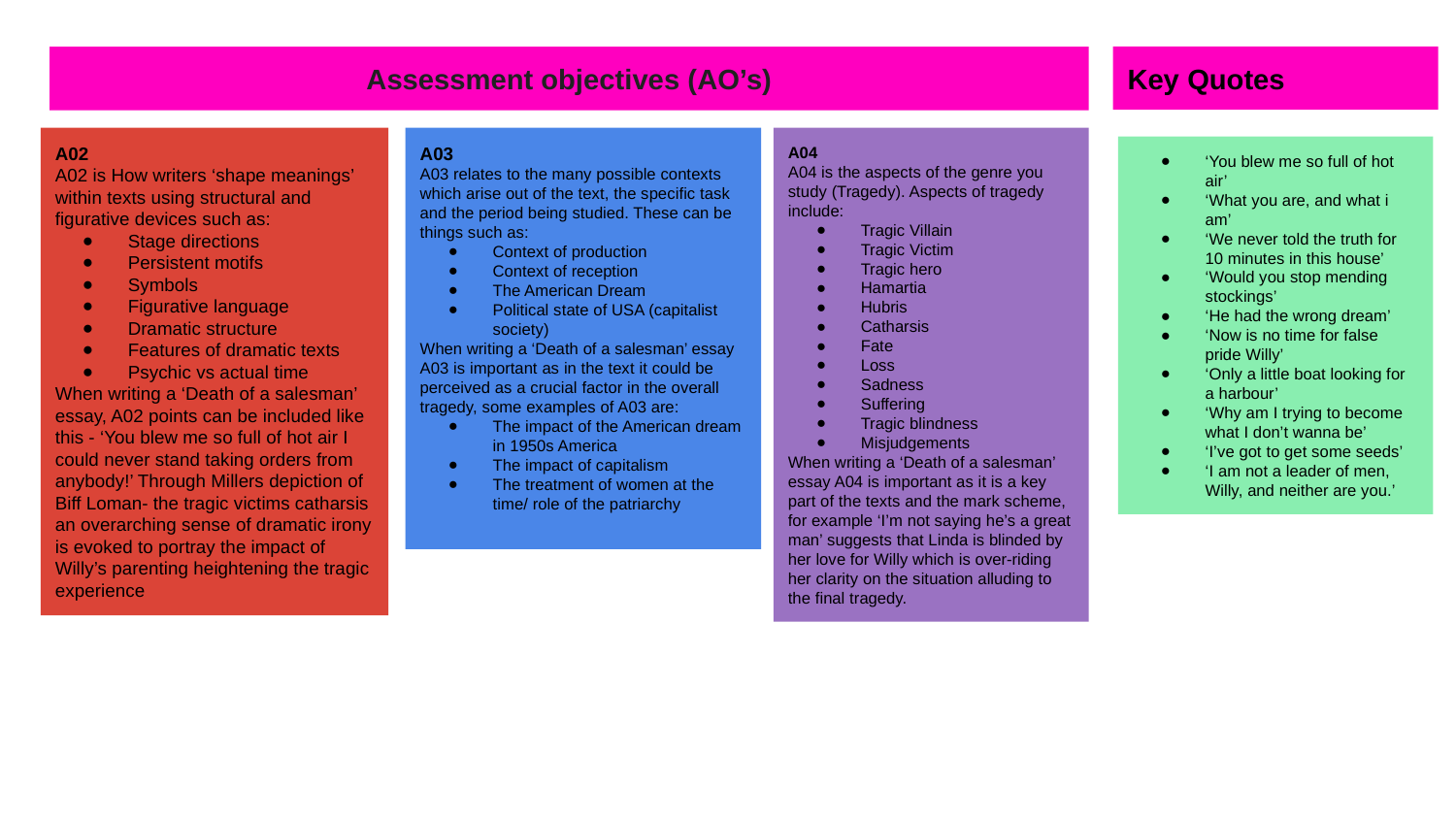

# Assessment objectives (AO’s)
Key Quotes
A02
A02 is How writers ‘shape meanings’ within texts using structural and figurative devices such as:
Stage directions
Persistent motifs
Symbols
Figurative language
Dramatic structure
Features of dramatic texts
Psychic vs actual time
When writing a ‘Death of a salesman’ essay, A02 points can be included like this - ‘You blew me so full of hot air I could never stand taking orders from anybody!’ Through Millers depiction of Biff Loman- the tragic victims catharsis an overarching sense of dramatic irony is evoked to portray the impact of Willy’s parenting heightening the tragic experience
A03
A03 relates to the many possible contexts which arise out of the text, the specific task and the period being studied. These can be things such as:
Context of production
Context of reception
The American Dream
Political state of USA (capitalist society)
When writing a ‘Death of a salesman’ essay A03 is important as in the text it could be perceived as a crucial factor in the overall tragedy, some examples of A03 are:
The impact of the American dream in 1950s America
The impact of capitalism
The treatment of women at the time/ role of the patriarchy

A04
A04 is the aspects of the genre you study (Tragedy). Aspects of tragedy include:
Tragic Villain
Tragic Victim
Tragic hero
Hamartia
Hubris
Catharsis
Fate
Loss
Sadness
Suffering
Tragic blindness
Misjudgements
When writing a ‘Death of a salesman’ essay A04 is important as it is a key part of the texts and the mark scheme, for example ‘I’m not saying he’s a great man’ suggests that Linda is blinded by her love for Willy which is over-riding her clarity on the situation alluding to the final tragedy.

‘You blew me so full of hot air’
‘What you are, and what i am’
‘We never told the truth for 10 minutes in this house’
‘Would you stop mending stockings’
‘He had the wrong dream’
‘Now is no time for false pride Willy’
‘Only a little boat looking for a harbour’
‘Why am I trying to become what I don’t wanna be’
‘I’ve got to get some seeds’
‘I am not a leader of men, Willy, and neither are you.’